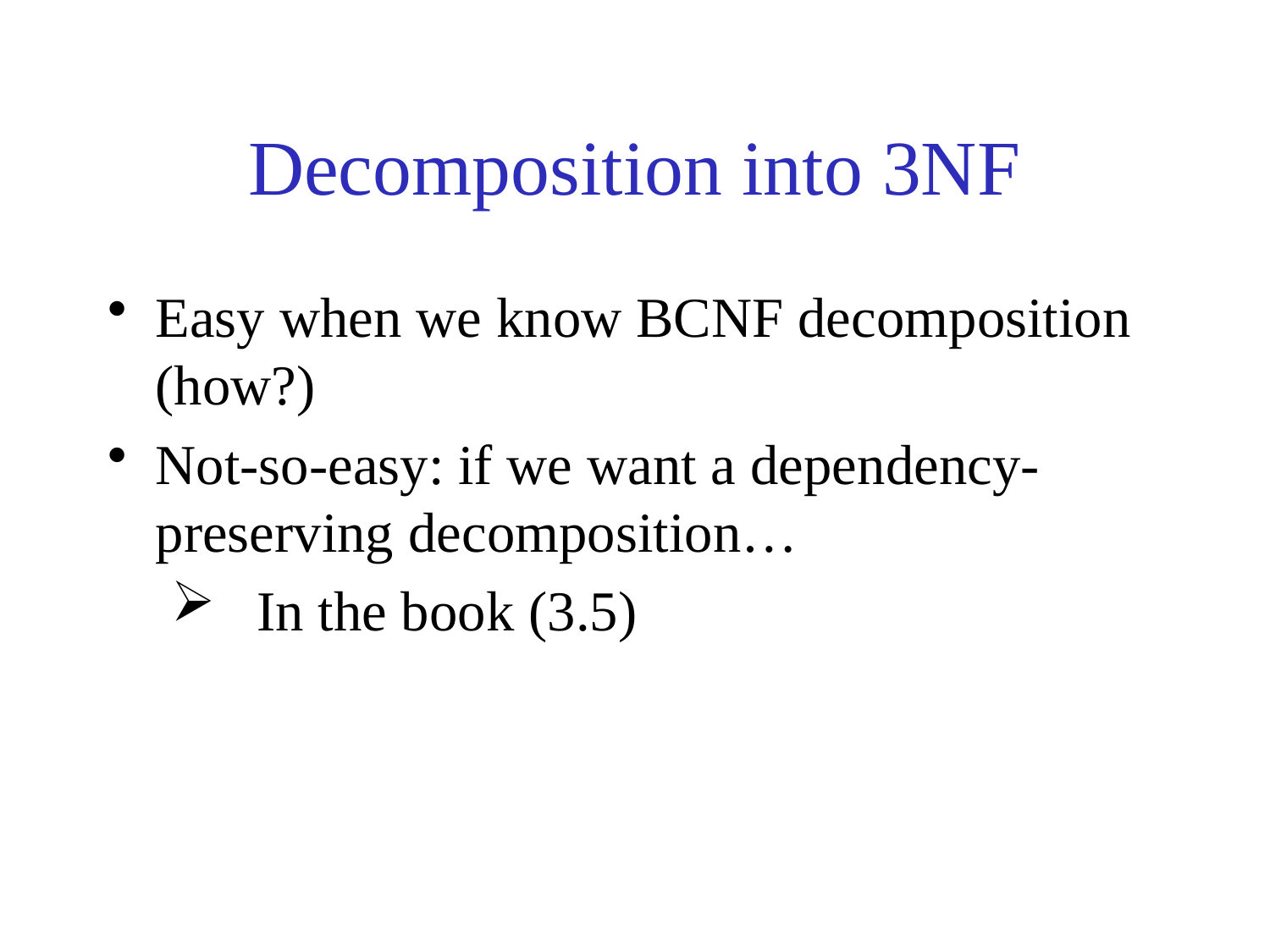

# Decomposition into 3NF
Easy when we know BCNF decomposition (how?)
Not-so-easy: if we want a dependency-preserving decomposition…
In the book (3.5)